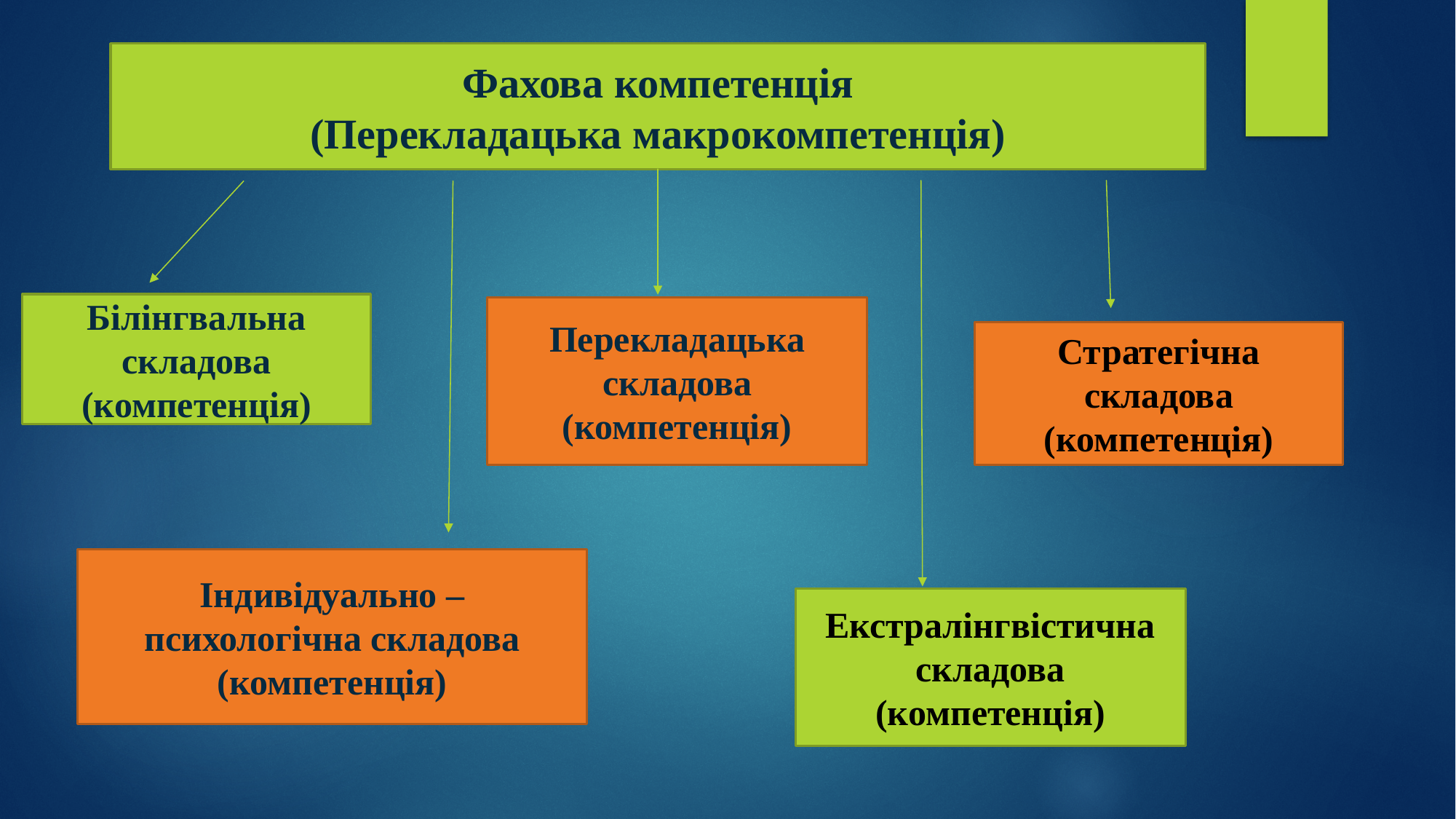

Фахова компетенція
(Перекладацька макрокомпетенція)
Білінгвальна складова
(компетенція)
Перекладацька складова
(компетенція)
Стратегічна складова
(компетенція)
Індивідуально – психологічна складова
(компетенція)
Екстралінгвістична складова
(компетенція)